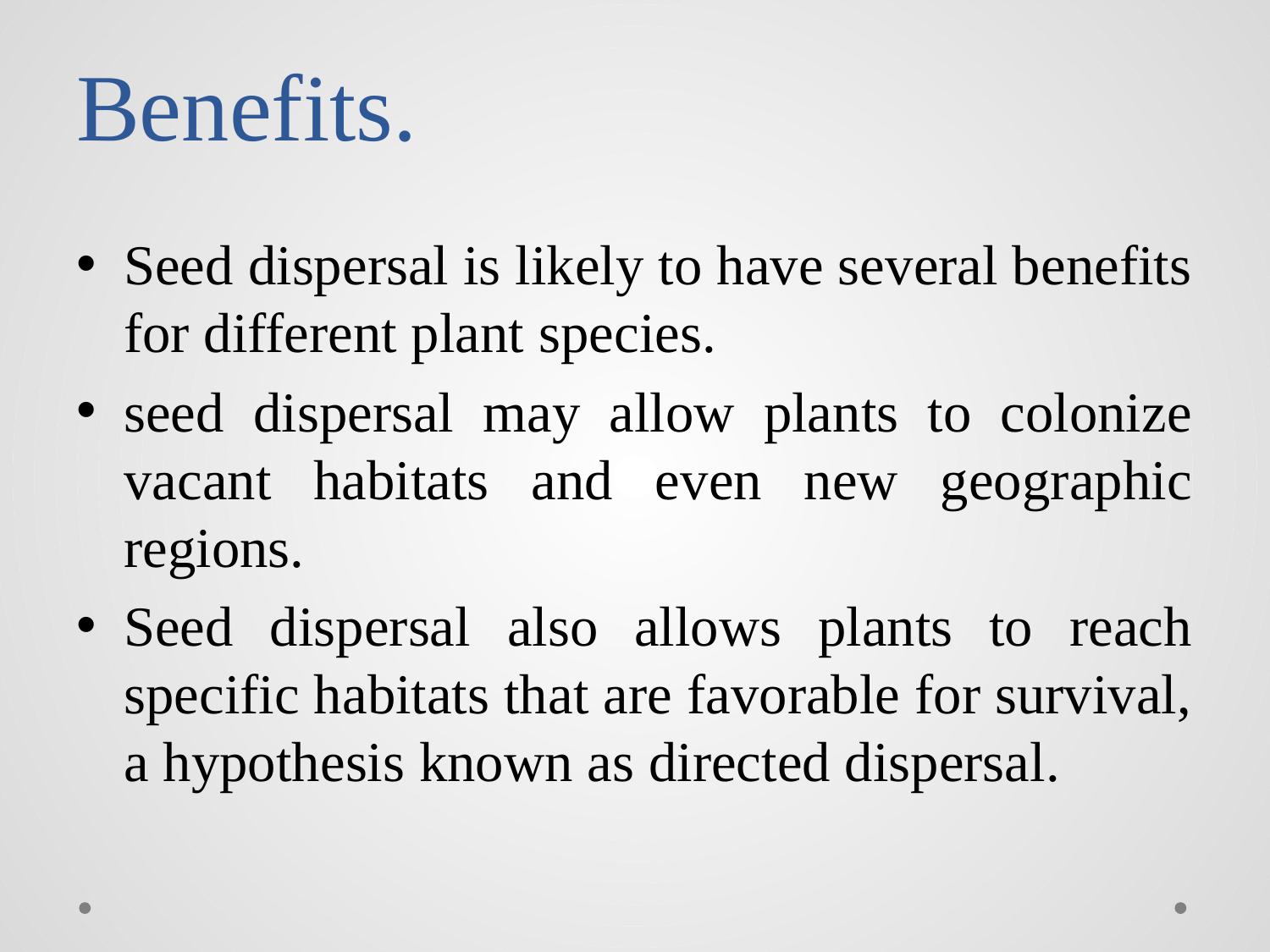

# Benefits.
Seed dispersal is likely to have several benefits for different plant species.
seed dispersal may allow plants to colonize vacant habitats and even new geographic regions.
Seed dispersal also allows plants to reach specific habitats that are favorable for survival, a hypothesis known as directed dispersal.